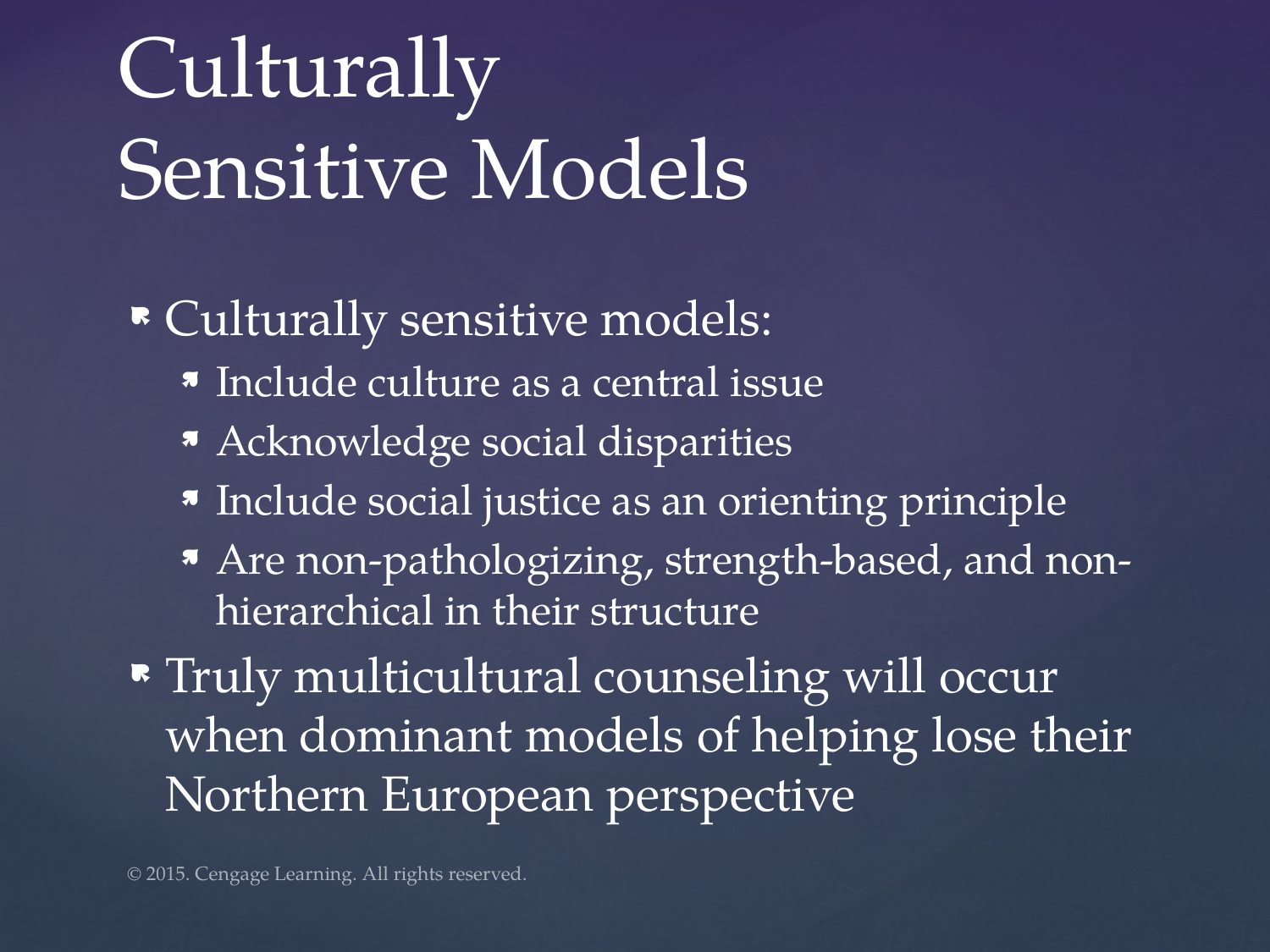

# Culturally Sensitive Models
Culturally sensitive models:
Include culture as a central issue
Acknowledge social disparities
Include social justice as an orienting principle
Are non-pathologizing, strength-based, and non-hierarchical in their structure
Truly multicultural counseling will occur when dominant models of helping lose their Northern European perspective
© 2015. Cengage Learning. All rights reserved.